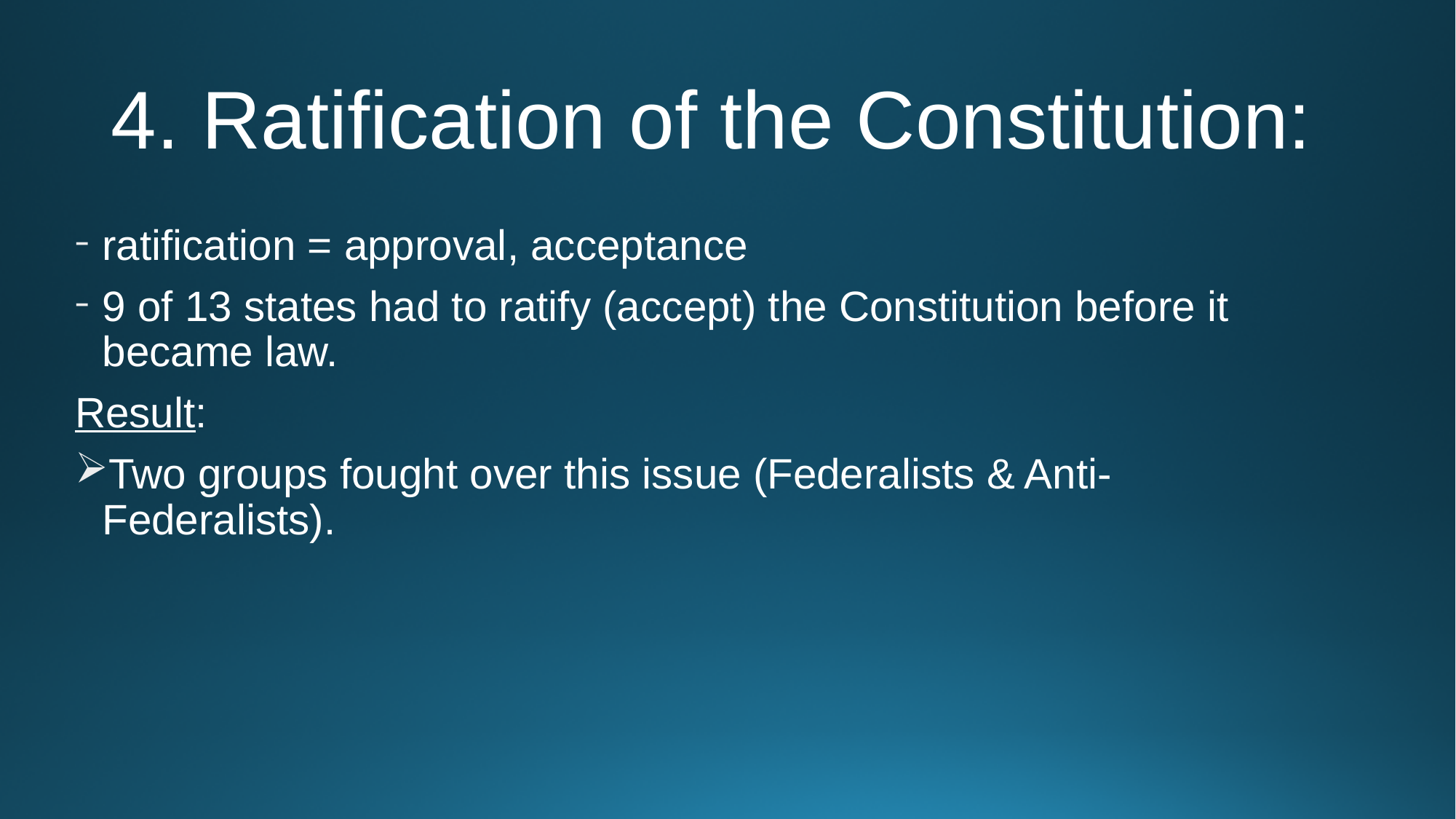

# 4. Ratification of the Constitution:
ratification = approval, acceptance
9 of 13 states had to ratify (accept) the Constitution before it became law.
Result:
Two groups fought over this issue (Federalists & Anti-Federalists).